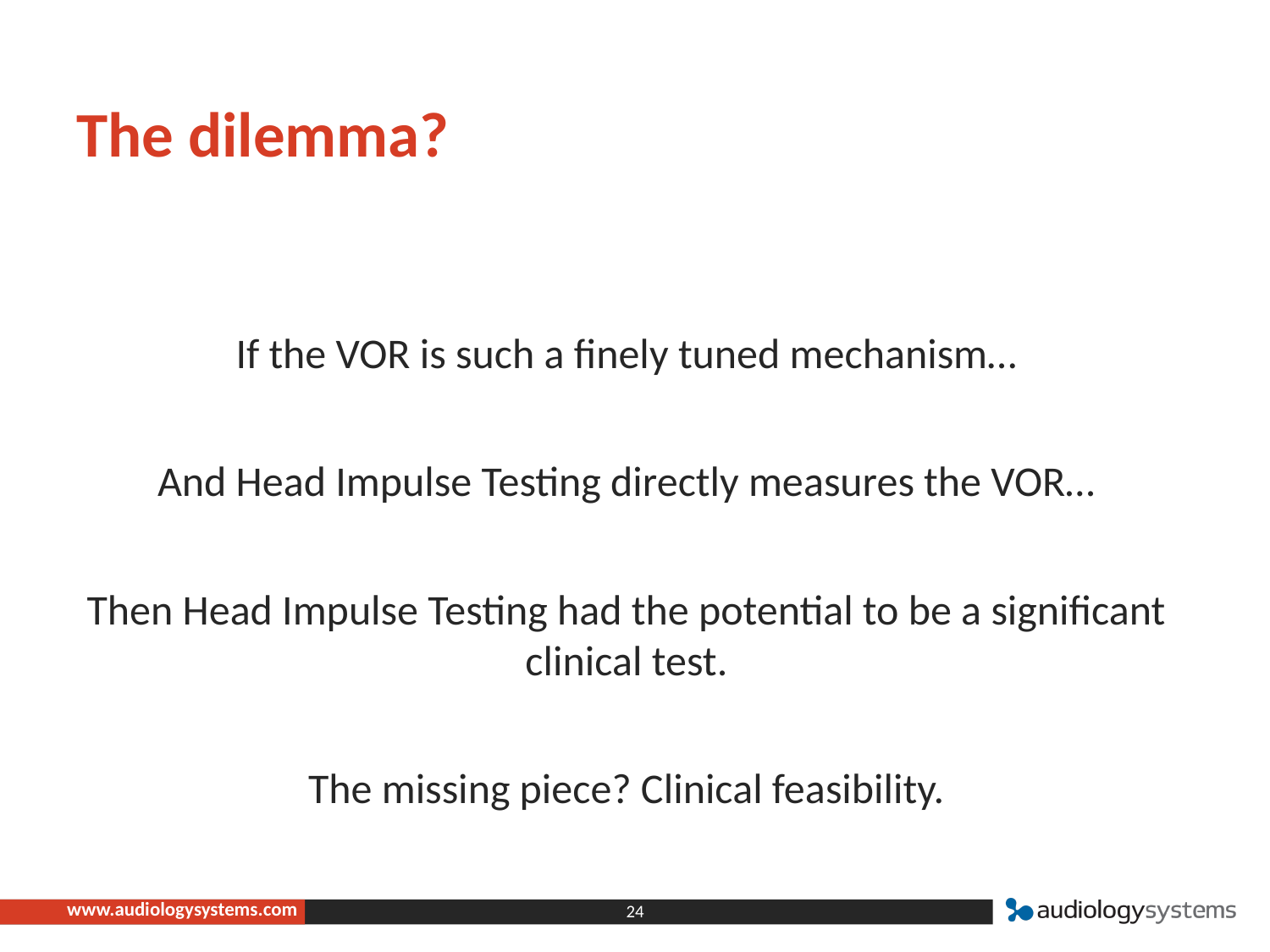

# The dilemma?

If the VOR is such a finely tuned mechanism…

And Head Impulse Testing directly measures the VOR…

Then Head Impulse Testing had the potential to be a significant clinical test.

The missing piece? Clinical feasibility.
24